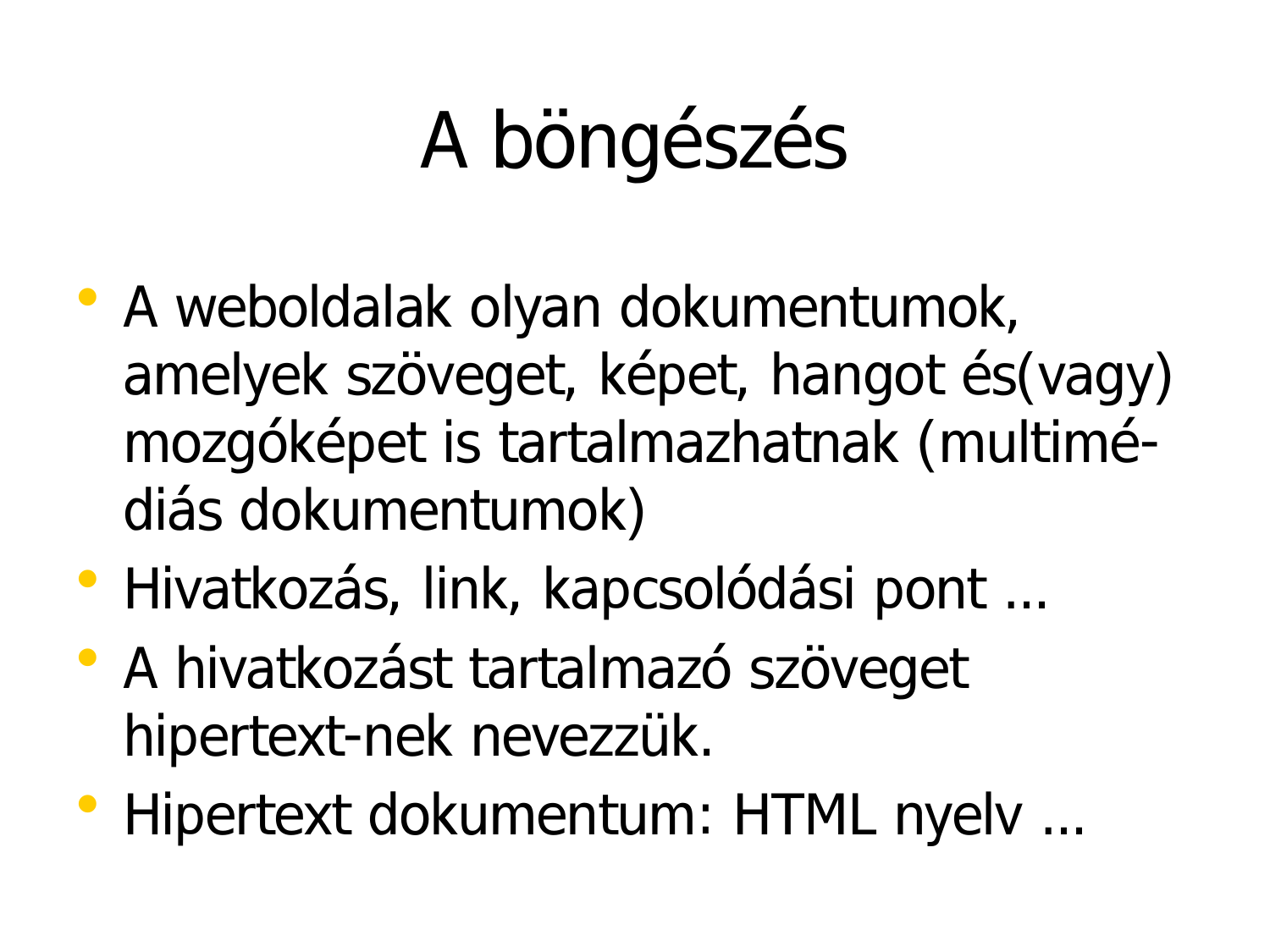

# A böngészés
A weboldalak olyan dokumentumok, amelyek szöveget, képet, hangot és(vagy) mozgóképet is tartalmazhatnak (multimé-diás dokumentumok)
Hivatkozás, link, kapcsolódási pont …
A hivatkozást tartalmazó szöveget hipertext-nek nevezzük.
Hipertext dokumentum: HTML nyelv …